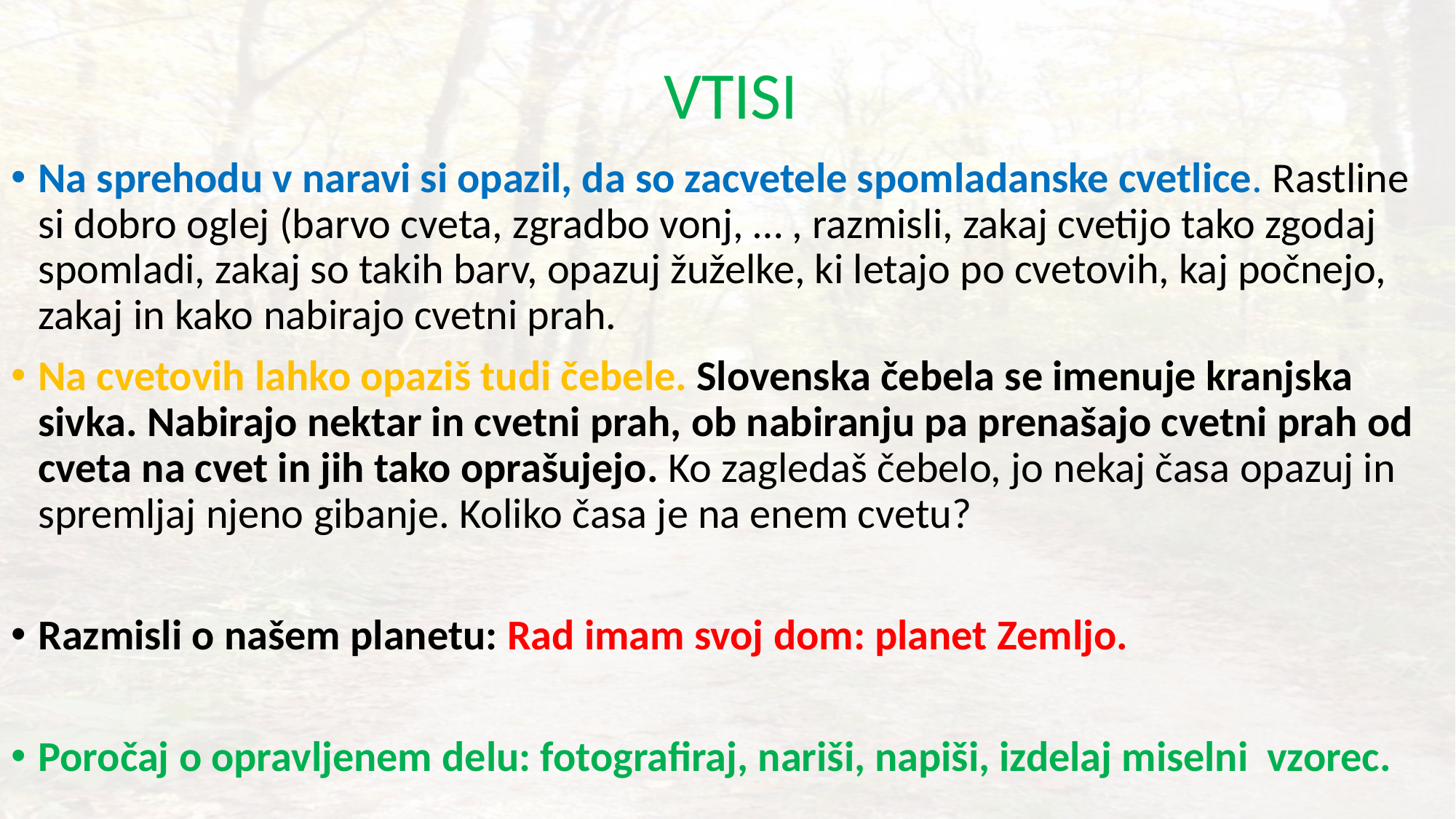

# VTISI
Na sprehodu v naravi si opazil, da so zacvetele spomladanske cvetlice. Rastline si dobro oglej (barvo cveta, zgradbo vonj, … , razmisli, zakaj cvetijo tako zgodaj spomladi, zakaj so takih barv, opazuj žuželke, ki letajo po cvetovih, kaj počnejo, zakaj in kako nabirajo cvetni prah.
Na cvetovih lahko opaziš tudi čebele. Slovenska čebela se imenuje kranjska sivka. Nabirajo nektar in cvetni prah, ob nabiranju pa prenašajo cvetni prah od cveta na cvet in jih tako oprašujejo. Ko zagledaš čebelo, jo nekaj časa opazuj in spremljaj njeno gibanje. Koliko časa je na enem cvetu?

Razmisli o našem planetu: Rad imam svoj dom: planet Zemljo.

Poročaj o opravljenem delu: fotografiraj, nariši, napiši, izdelaj miselni  vzorec.